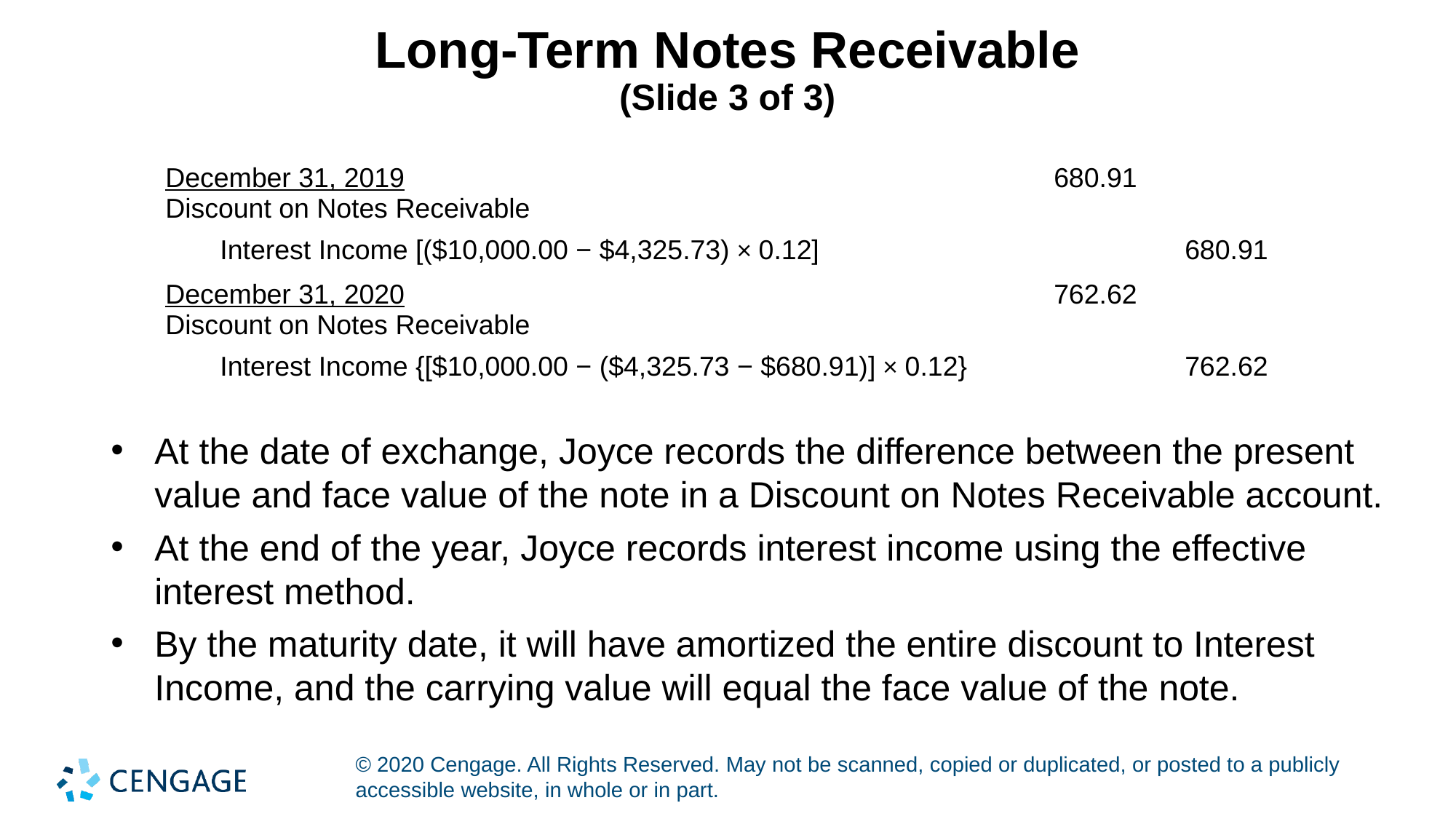

# Long-Term Notes Receivable (Slide 3 of 3)
| December 31, 2019 Discount on Notes Receivable | 680.91 |  |
| --- | --- | --- |
| Interest Income [($10,000.00 − $4,325.73) × 0.12] |  | 680.91 |
| December 31, 2020 Discount on Notes Receivable | 762.62 |  |
| Interest Income {[$10,000.00 − ($4,325.73 − $680.91)] × 0.12} |  | 762.62 |
At the date of exchange, Joyce records the difference between the present value and face value of the note in a Discount on Notes Receivable account.
At the end of the year, Joyce records interest income using the effective interest method.
By the maturity date, it will have amortized the entire discount to Interest Income, and the carrying value will equal the face value of the note.